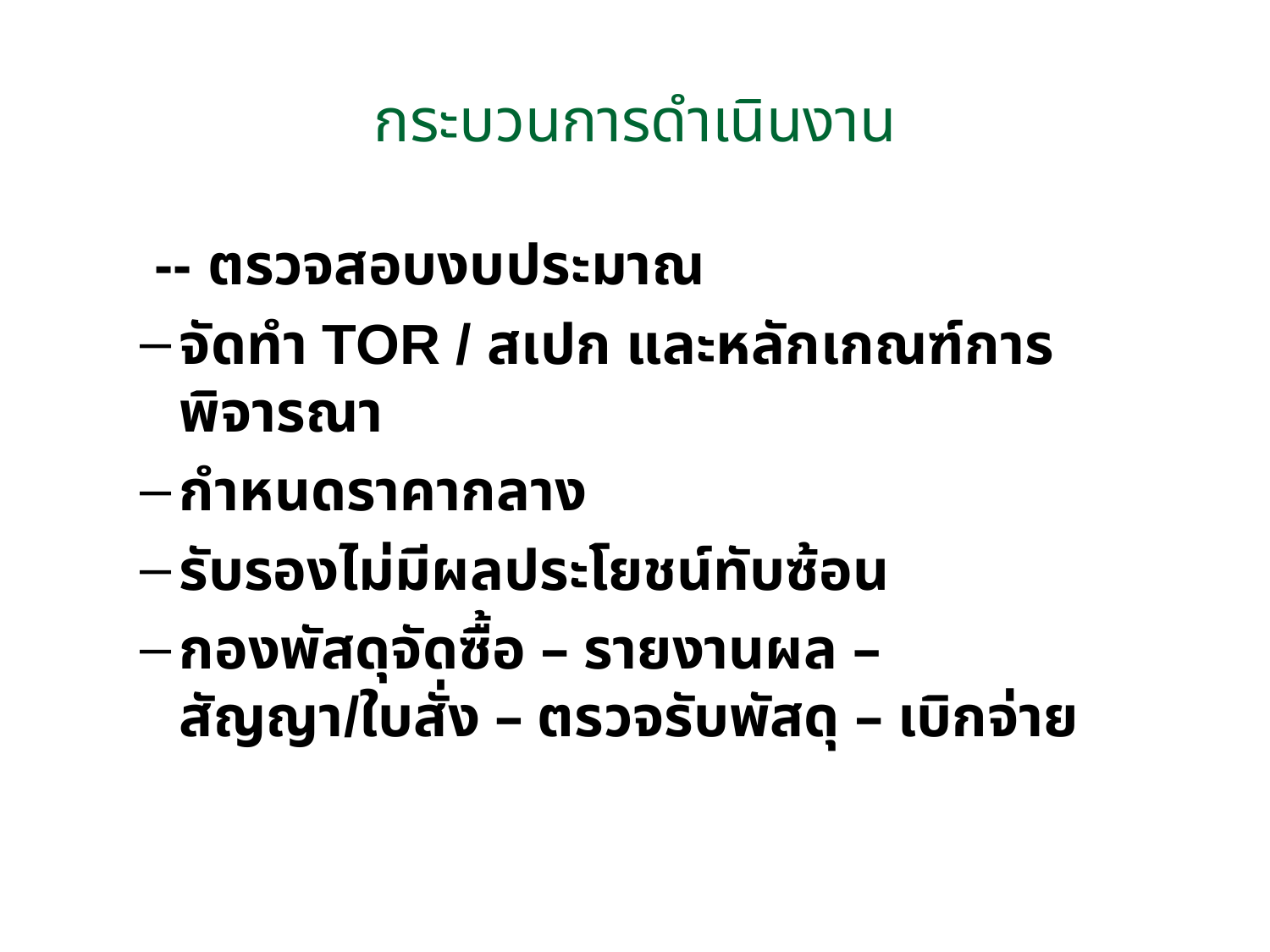

# กระบวนการดำเนินงาน
     -- ตรวจสอบงบประมาณ
จัดทำ TOR / สเปก และหลักเกณฑ์การพิจารณา
กำหนดราคากลาง
รับรองไม่มีผลประโยชน์ทับซ้อน
กองพัสดุจัดซื้อ – รายงานผล – สัญญา/ใบสั่ง – ตรวจรับพัสดุ – เบิกจ่าย